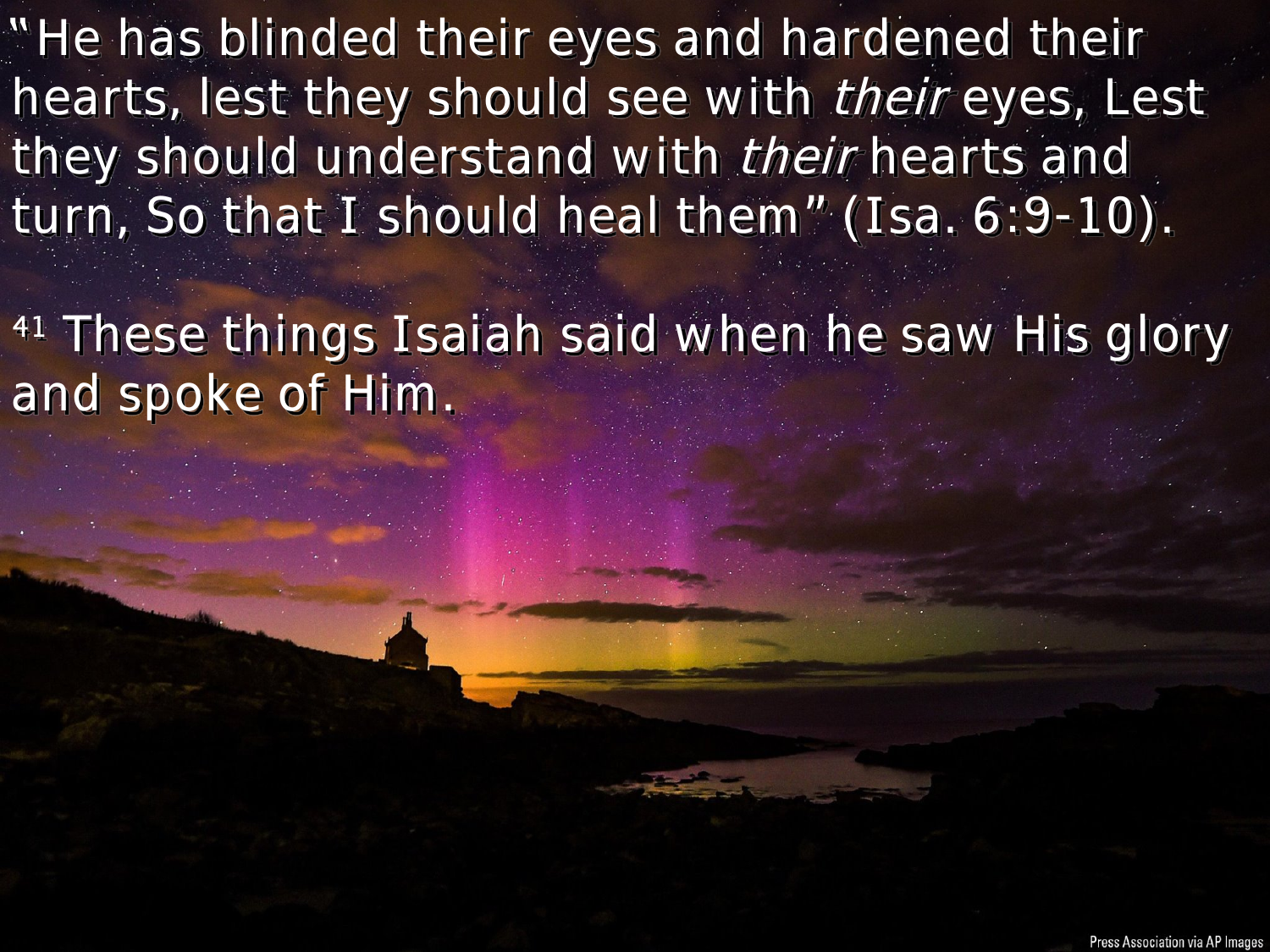

“He has blinded their eyes and hardened their hearts, lest they should see with their eyes, Lest they should understand with their hearts and turn, So that I should heal them” (Isa. 6:9-10).

41 These things Isaiah said when he saw His glory and spoke of Him.